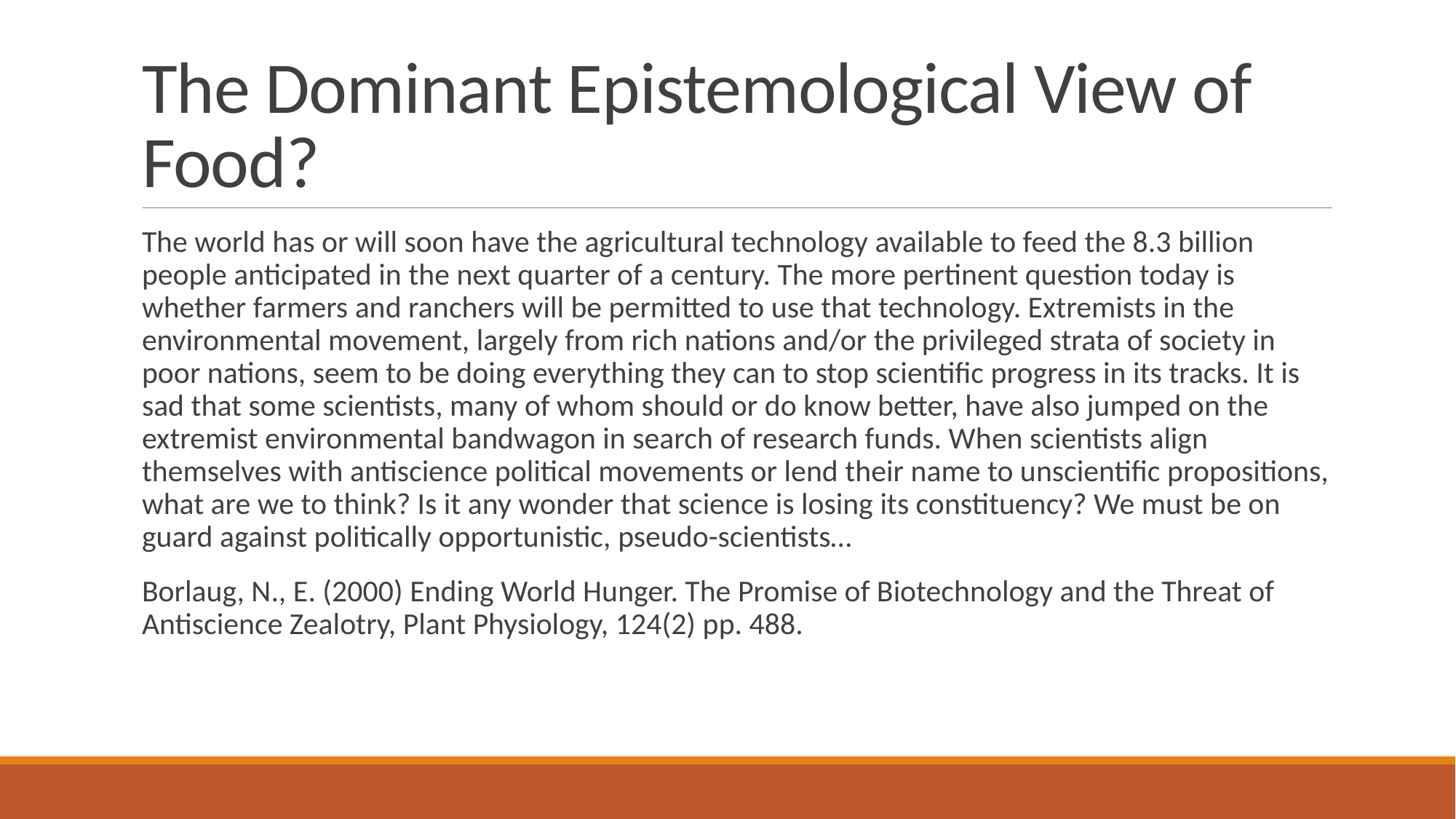

# The Dominant Epistemological View of Food?
The world has or will soon have the agricultural technology available to feed the 8.3 billion people anticipated in the next quarter of a century. The more pertinent question today is whether farmers and ranchers will be permitted to use that technology. Extremists in the environmental movement, largely from rich nations and/or the privileged strata of society in poor nations, seem to be doing everything they can to stop scientific progress in its tracks. It is sad that some scientists, many of whom should or do know better, have also jumped on the extremist environmental bandwagon in search of research funds. When scientists align themselves with antiscience political movements or lend their name to unscientific propositions, what are we to think? Is it any wonder that science is losing its constituency? We must be on guard against politically opportunistic, pseudo-scientists…
Borlaug, N., E. (2000) Ending World Hunger. The Promise of Biotechnology and the Threat of Antiscience Zealotry, Plant Physiology, 124(2) pp. 488.